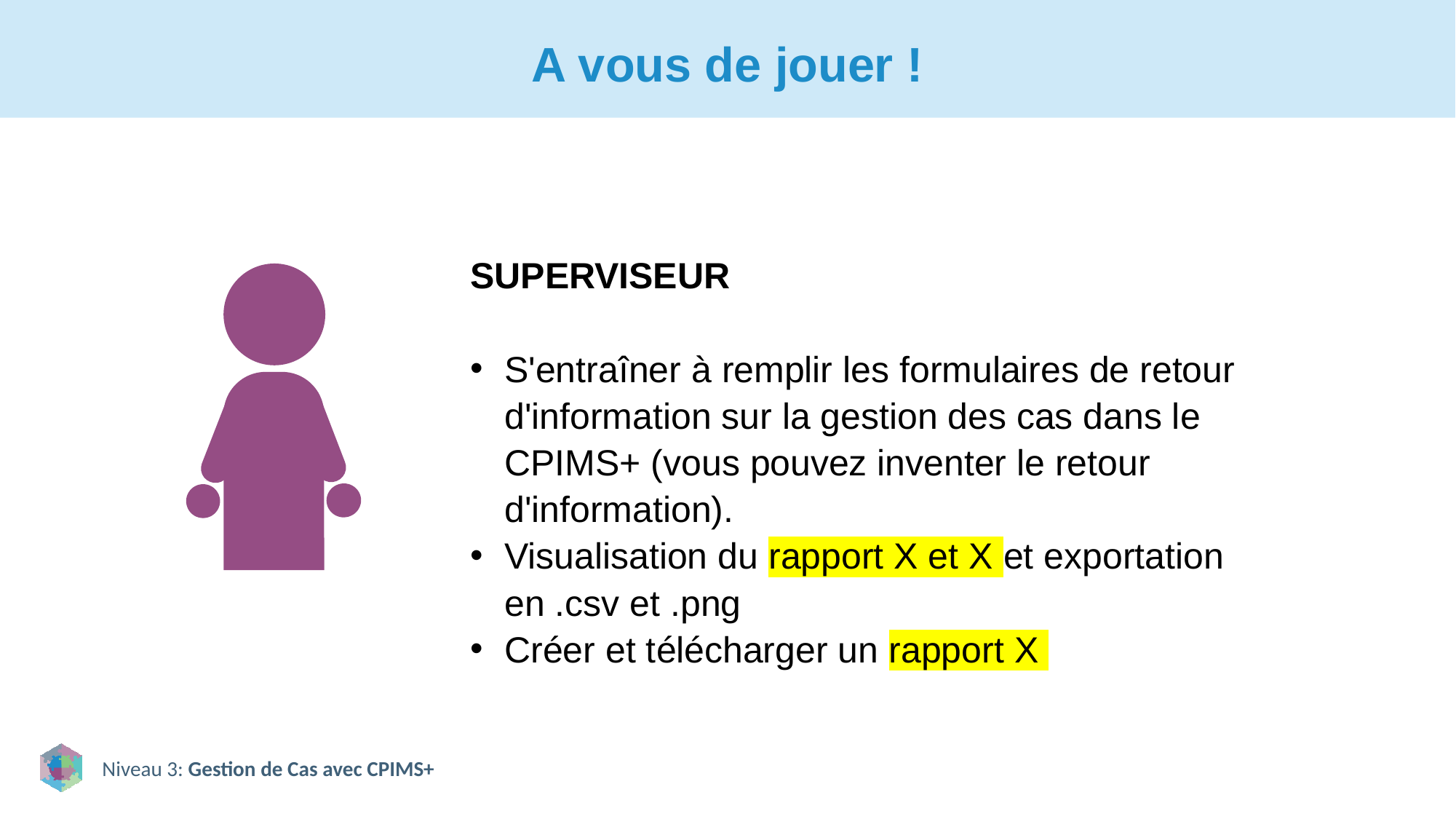

# A vous de jouer !
SUPERVISEUR

S'entraîner à remplir les formulaires de retour d'information sur la gestion des cas dans le CPIMS+ (vous pouvez inventer le retour d'information).
Visualisation du rapport X et X et exportation en .csv et .png
Créer et télécharger un rapport X